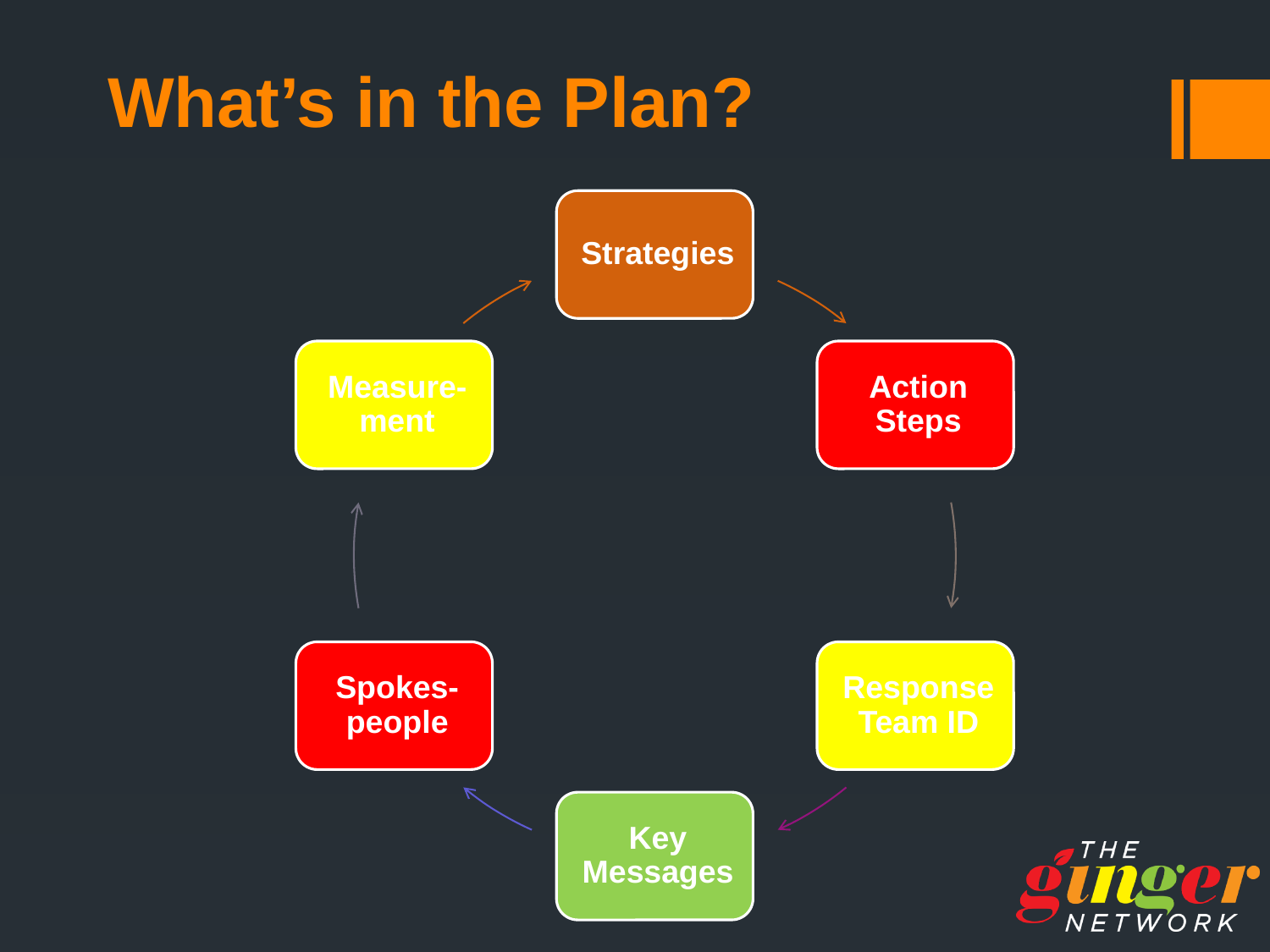

# What’s in the Plan?
Strategies
Action Steps
Response Team ID
Key Messages
Spokes-people
Measure-ment